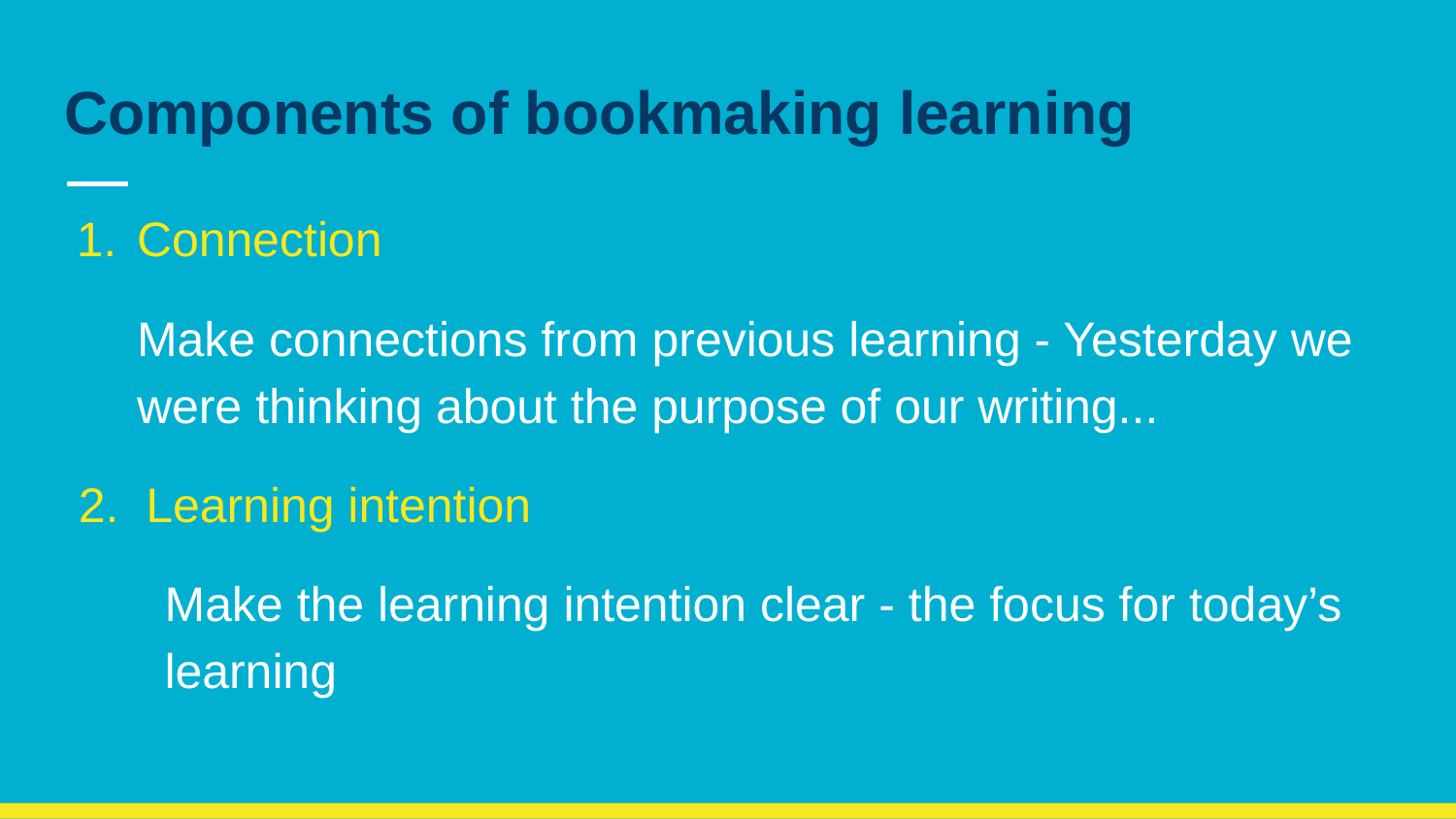

# Components of bookmaking learning
Connection
Make connections from previous learning - Yesterday we were thinking about the purpose of our writing...
2.  Learning intention
Make the learning intention clear - the focus for today’s learning